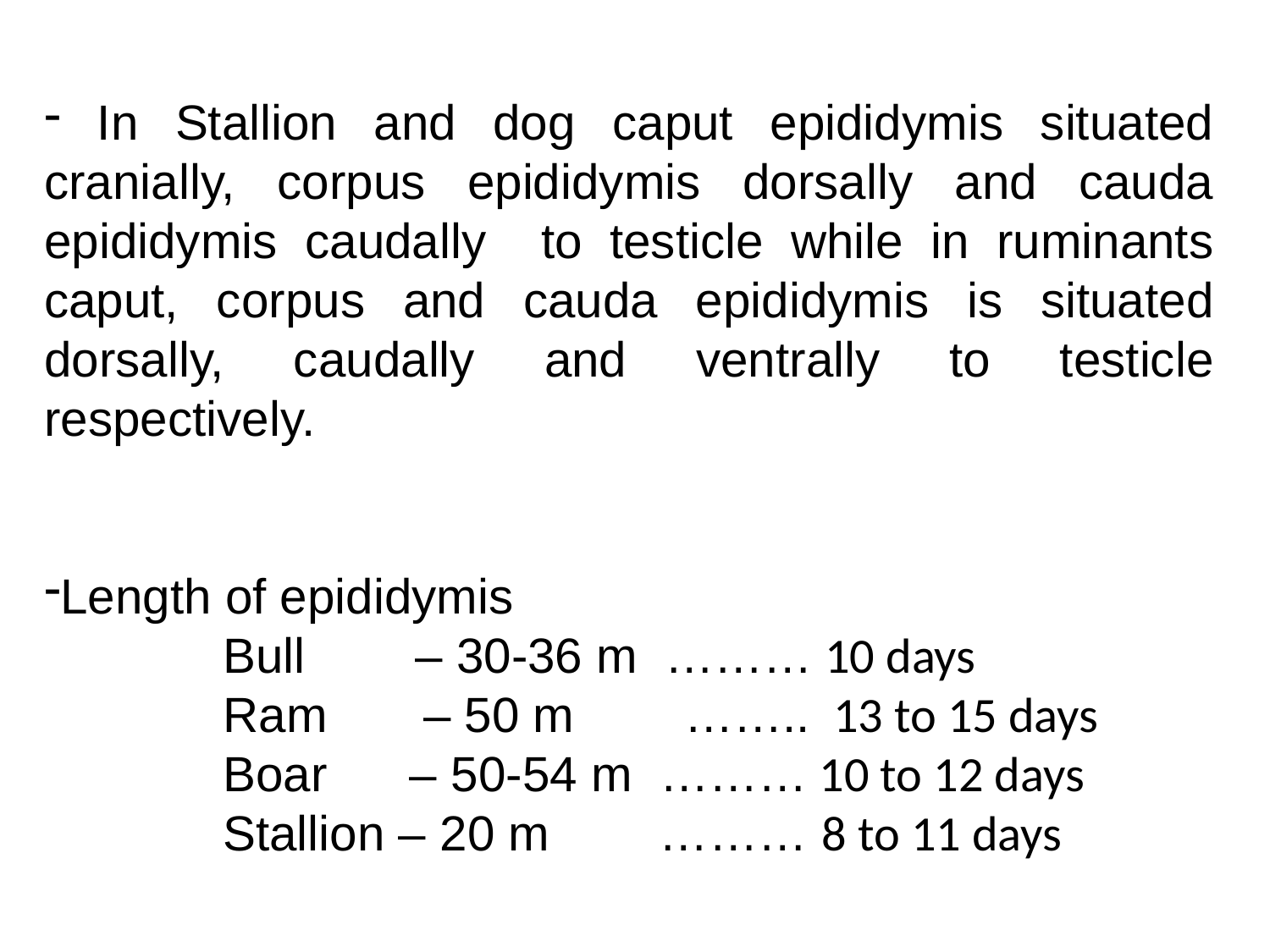

In Stallion and dog caput epididymis situated cranially, corpus epididymis dorsally and cauda epididymis caudally  to testicle while in ruminants caput, corpus and cauda epididymis is situated dorsally, caudally and ventrally to testicle respectively.

Length of epididymis
             Bull        – 30-36 m  ……… 10 days
             Ram       – 50 m        ……..  13 to 15 days
             Boar      – 50-54 m  ……… 10 to 12 days
             Stallion – 20 m        ……… 8 to 11 days